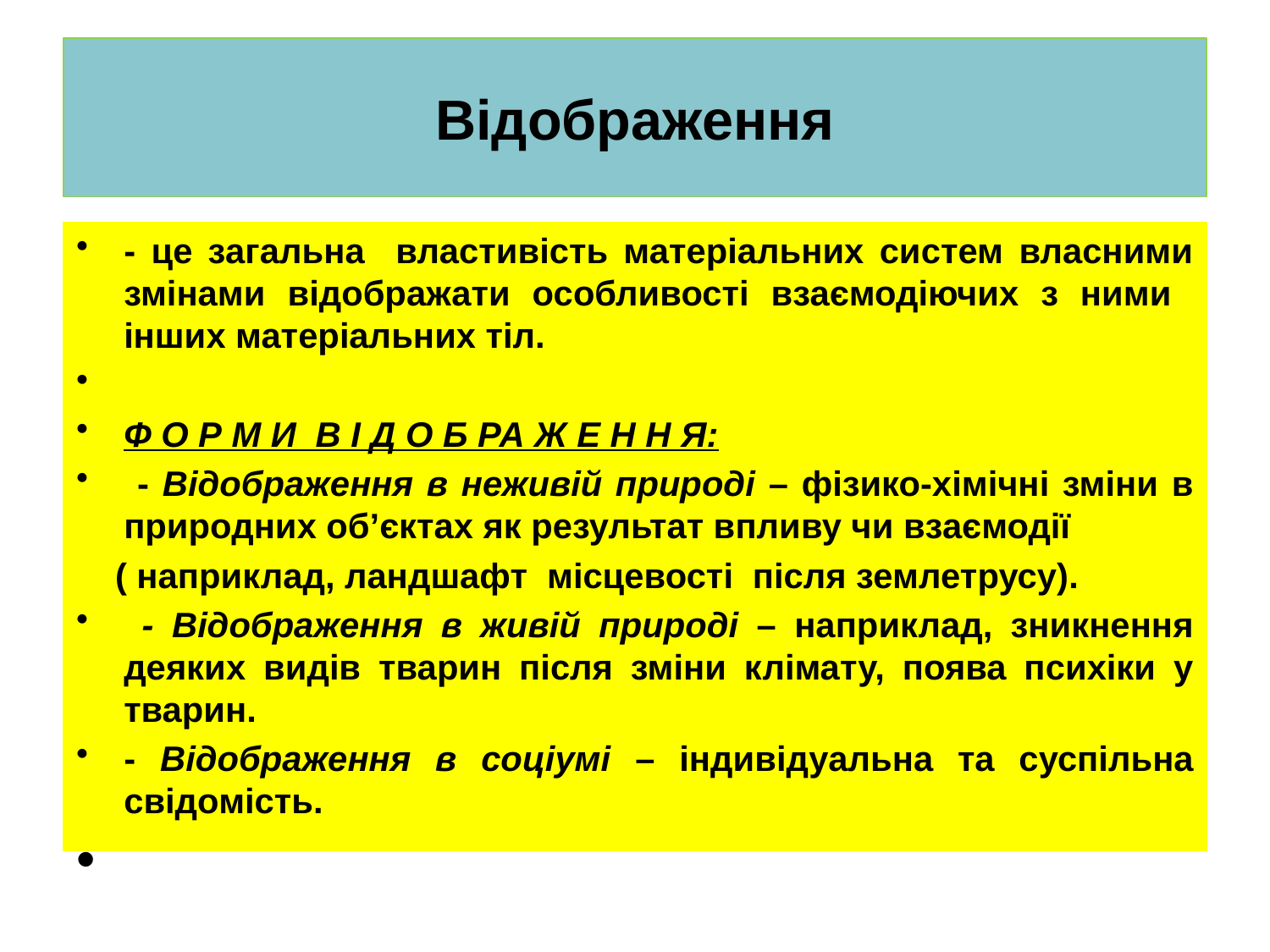

# Відображення
- це загальна  властивість матеріальних систем власними змінами відображати особливості взаємодіючих з ними  інших матеріальних тіл.

Ф О Р М И  В І Д О Б РА Ж Е Н Н Я:
 - Відображення в неживій природі – фізико-хімічні зміни в природних об’єктах як результат впливу чи взаємодії
    ( наприклад, ландшафт  місцевості  після землетрусу).
 - Відображення в живій природі – наприклад, зникнення деяких видів тварин після зміни клімату, поява психіки у тварин.
- Відображення в соціумі – індивідуальна та суспільна свідомість.